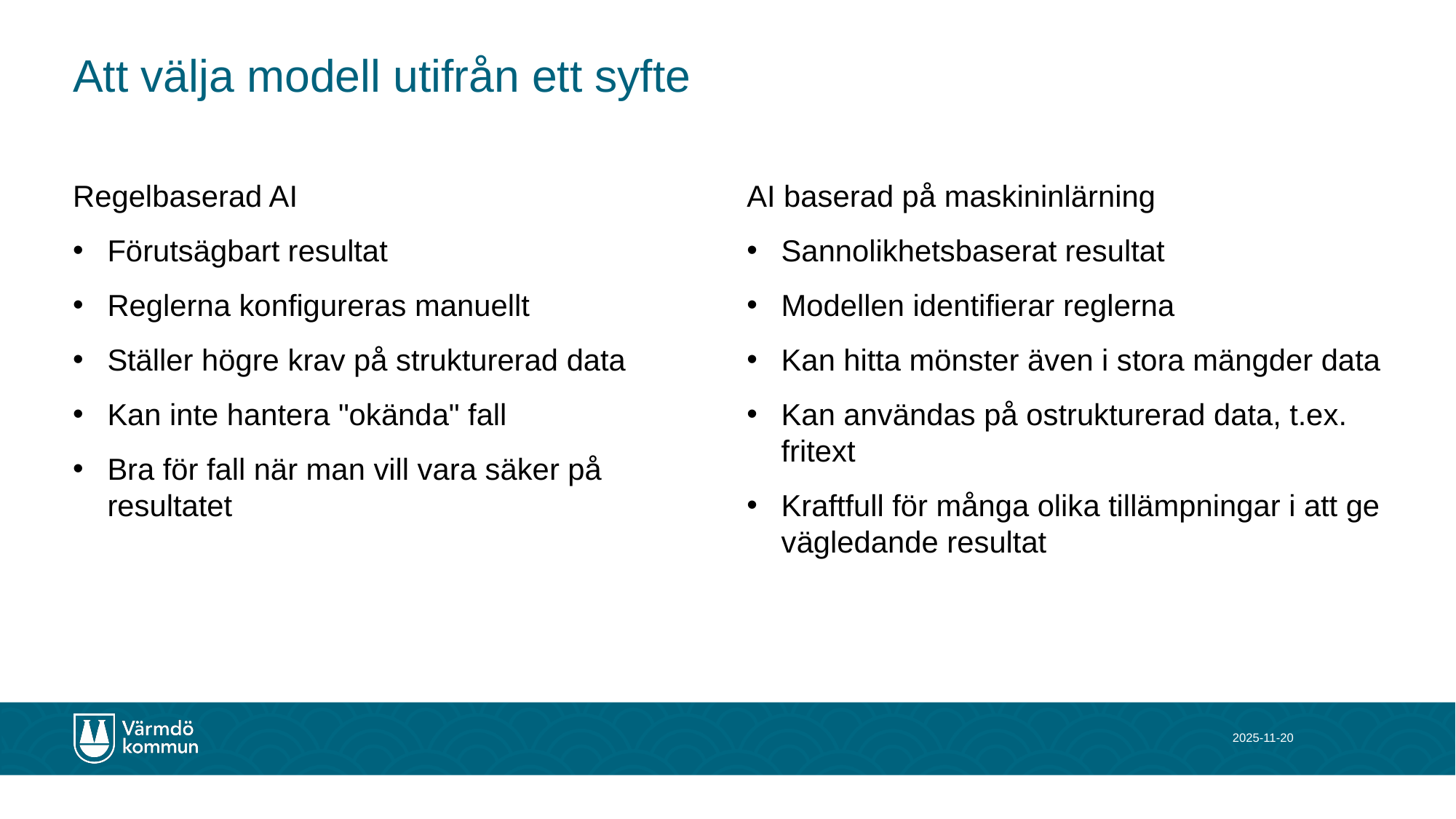

# Att välja modell utifrån ett syfte
Regelbaserad AI
Förutsägbart resultat
Reglerna konfigureras manuellt
Ställer högre krav på strukturerad data
Kan inte hantera "okända" fall
Bra för fall när man vill vara säker på resultatet

AI baserad på maskininlärning
Sannolikhetsbaserat resultat
Modellen identifierar reglerna
Kan hitta mönster även i stora mängder data
Kan användas på ostrukturerad data, t.ex. fritext
Kraftfull för många olika tillämpningar i att ge vägledande resultat

2025-11-20